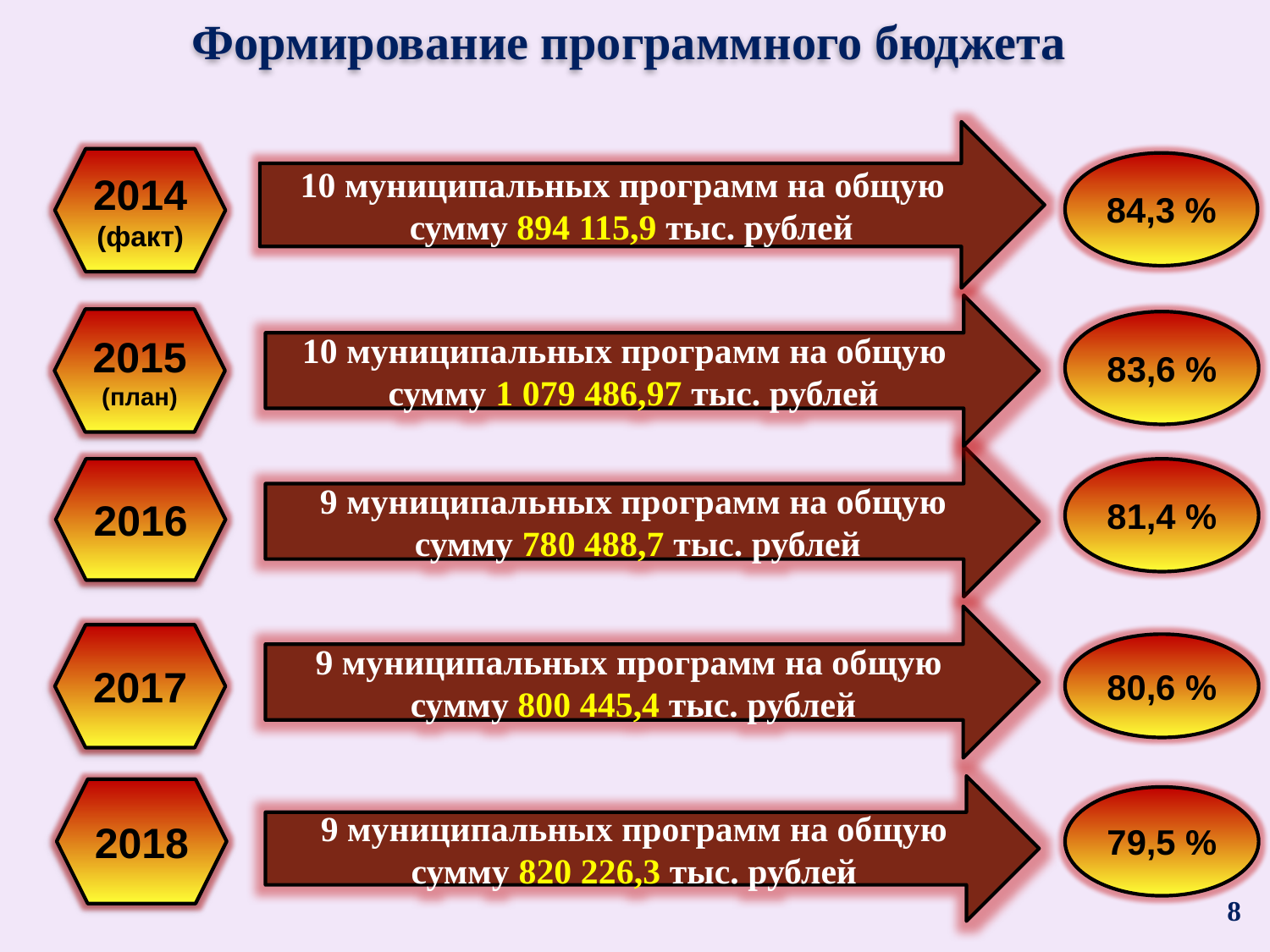

Формирование программного бюджета
10 муниципальных программ на общую
сумму 894 115,9 тыс. рублей
2014 (факт)
84,3 %
10 муниципальных программ на общую
сумму 1 079 486,97 тыс. рублей
2015
(план)
83,6 %
9 муниципальных программ на общую
 сумму 780 488,7 тыс. рублей
2016
81,4 %
9 муниципальных программ на общую
сумму 800 445,4 тыс. рублей
2017
80,6 %
9 муниципальных программ на общую сумму 820 226,3 тыс. рублей
2018
79,5 %
8